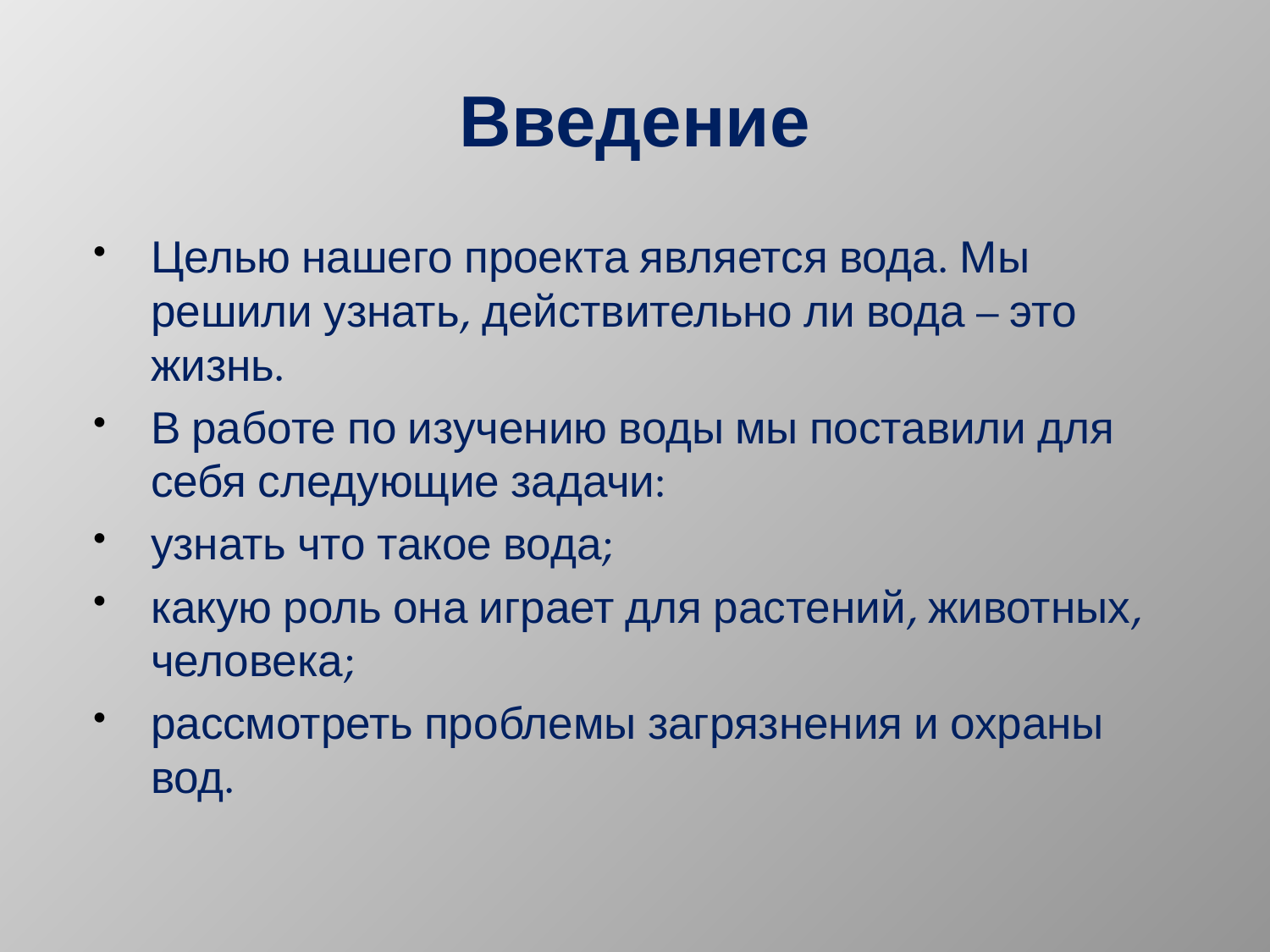

# Введение
Целью нашего проекта является вода. Мы решили узнать, действительно ли вода – это жизнь.
В работе по изучению воды мы поставили для себя следующие задачи:
узнать что такое вода;
какую роль она играет для растений, животных, человека;
рассмотреть проблемы загрязнения и охраны вод.